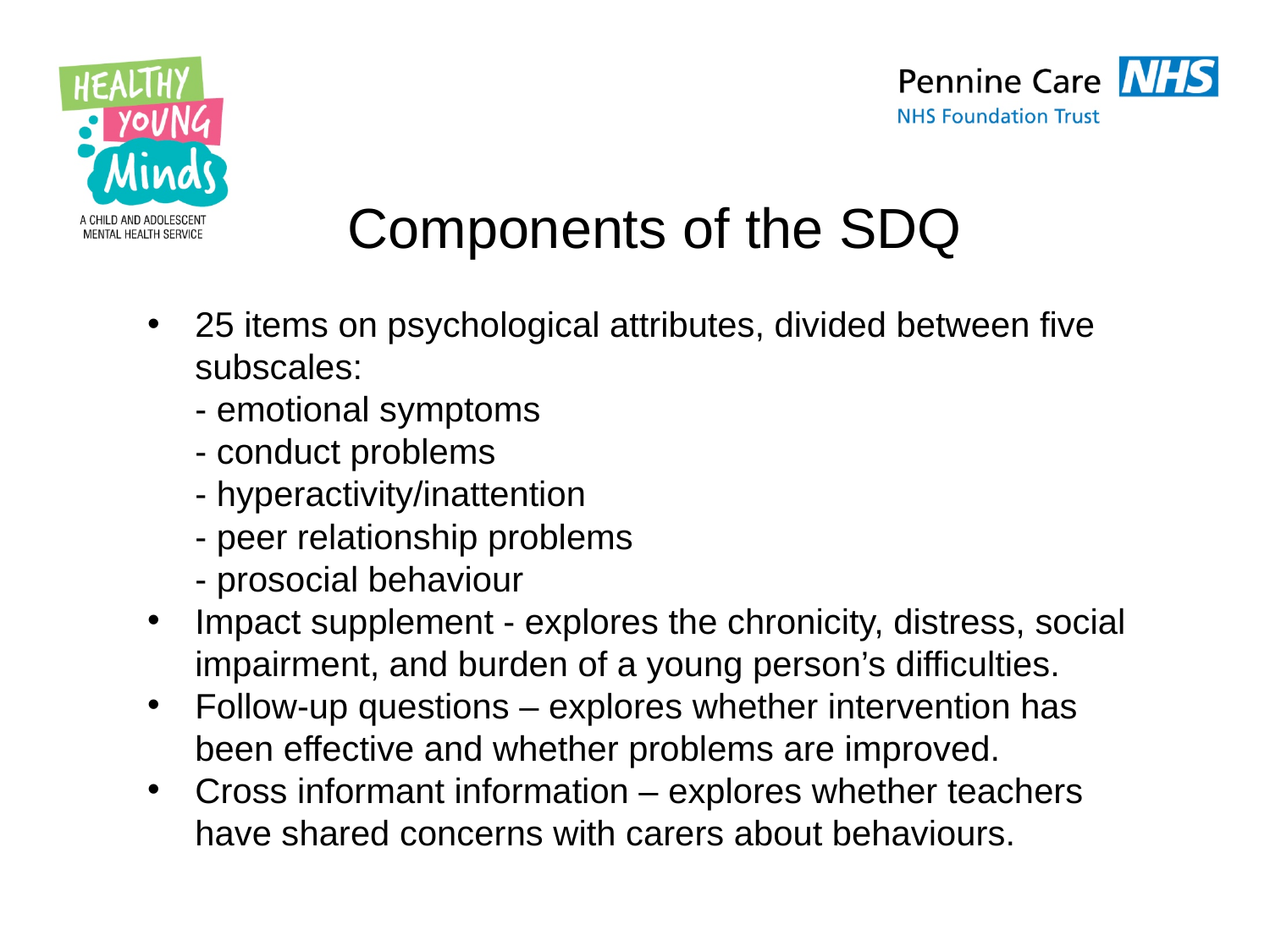

Components of the SDQ
25 items on psychological attributes, divided between five subscales:
- emotional symptoms
- conduct problems
- hyperactivity/inattention
- peer relationship problems
- prosocial behaviour
Impact supplement - explores the chronicity, distress, social impairment, and burden of a young person’s difficulties.
Follow-up questions – explores whether intervention has been effective and whether problems are improved.
Cross informant information – explores whether teachers have shared concerns with carers about behaviours.